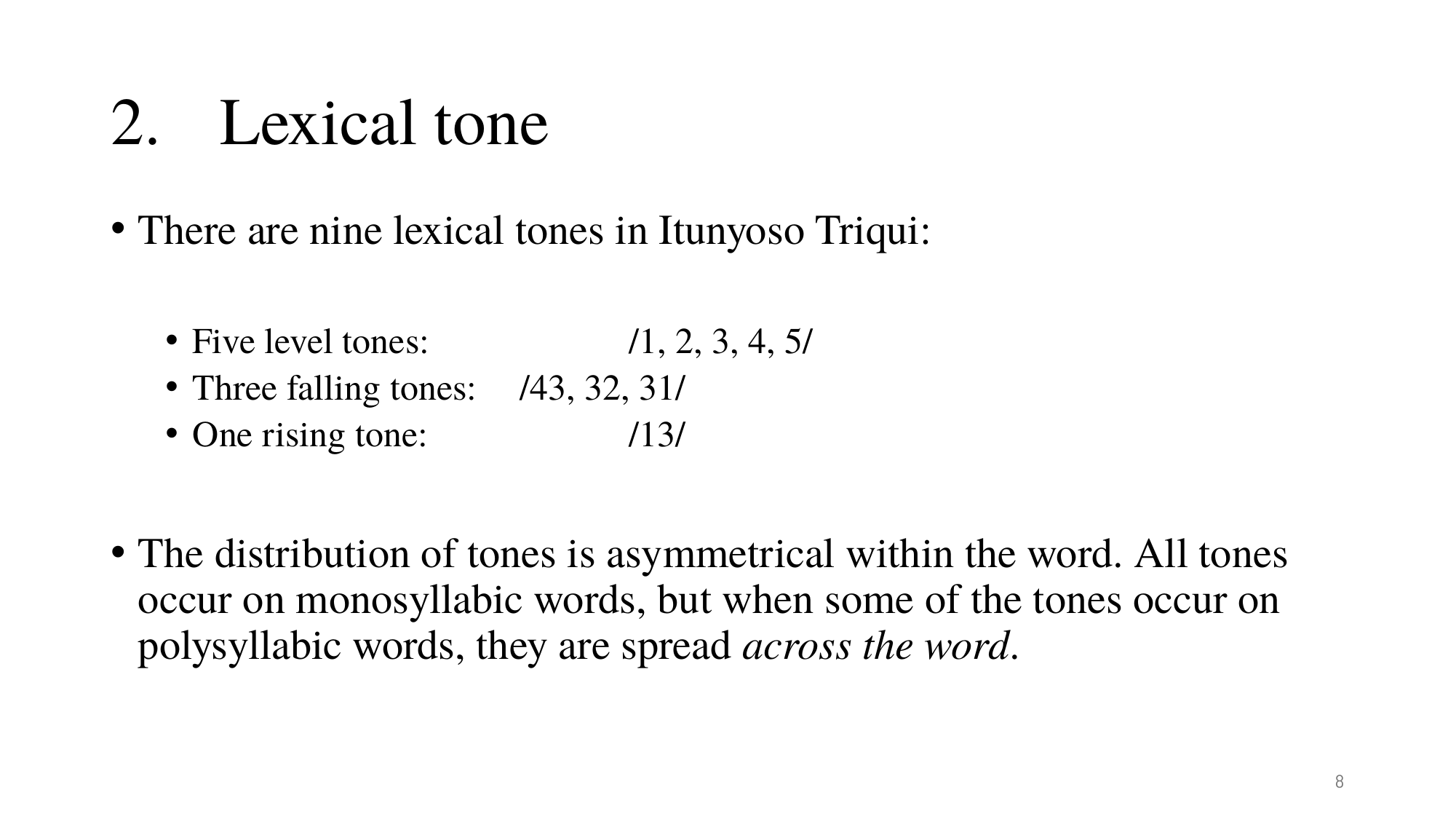

# 2.	Lexical tone
There are nine lexical tones in Itunyoso Triqui:

Five level tones:		/1, 2, 3, 4, 5/
Three falling tones:	/43, 32, 31/
One rising tone:		/13/

The distribution of tones is asymmetrical within the word. All tones occur on monosyllabic words, but when some of the tones occur on polysyllabic words, they are spread across the word.
8